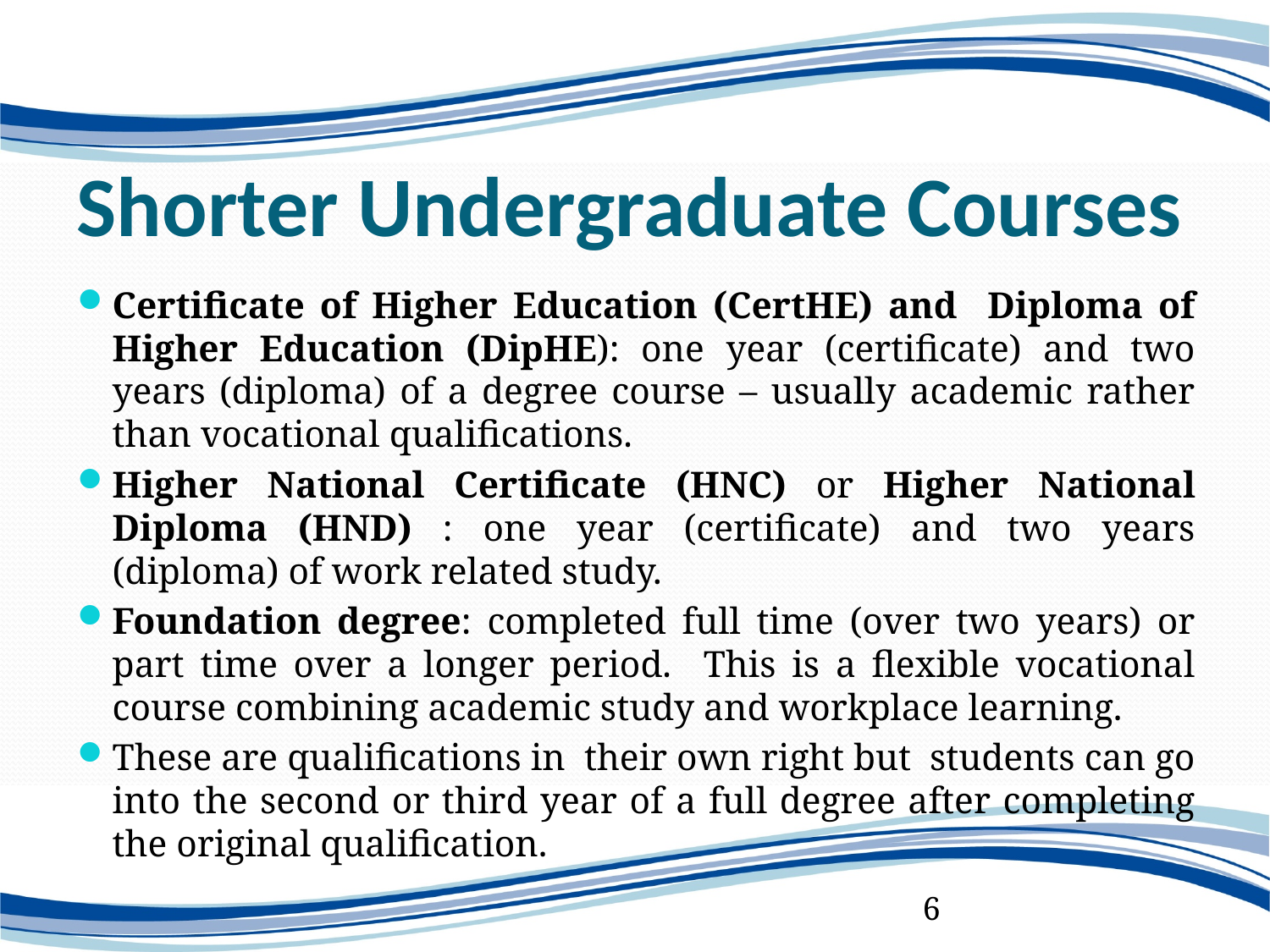

# Shorter Undergraduate Courses
Certificate of Higher Education (CertHE) and  Diploma of Higher Education (DipHE): one year (certificate) and two years (diploma) of a degree course – usually academic rather than vocational qualifications.
Higher National Certificate (HNC) or Higher National Diploma (HND) : one year (certificate) and two years (diploma) of work related study.
Foundation degree: completed full time (over two years) or part time over a longer period.  This is a flexible vocational course combining academic study and workplace learning.
These are qualifications in  their own right but  students can go into the second or third year of a full degree after completing the original qualification.

6